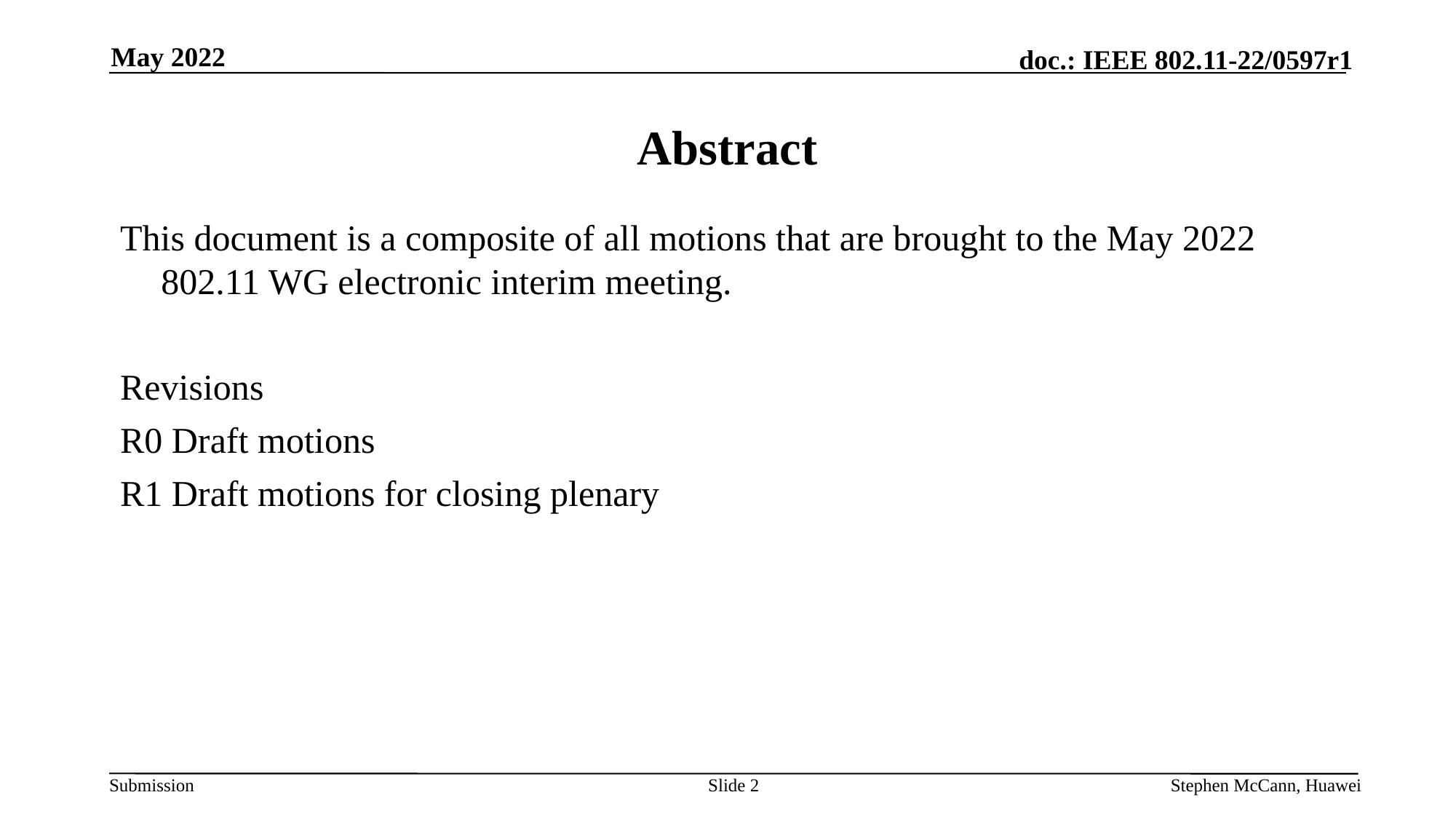

May 2022
# Abstract
This document is a composite of all motions that are brought to the May 2022 802.11 WG electronic interim meeting.

Revisions
R0 Draft motions
R1 Draft motions for closing plenary

Slide 2
Stephen McCann, Huawei